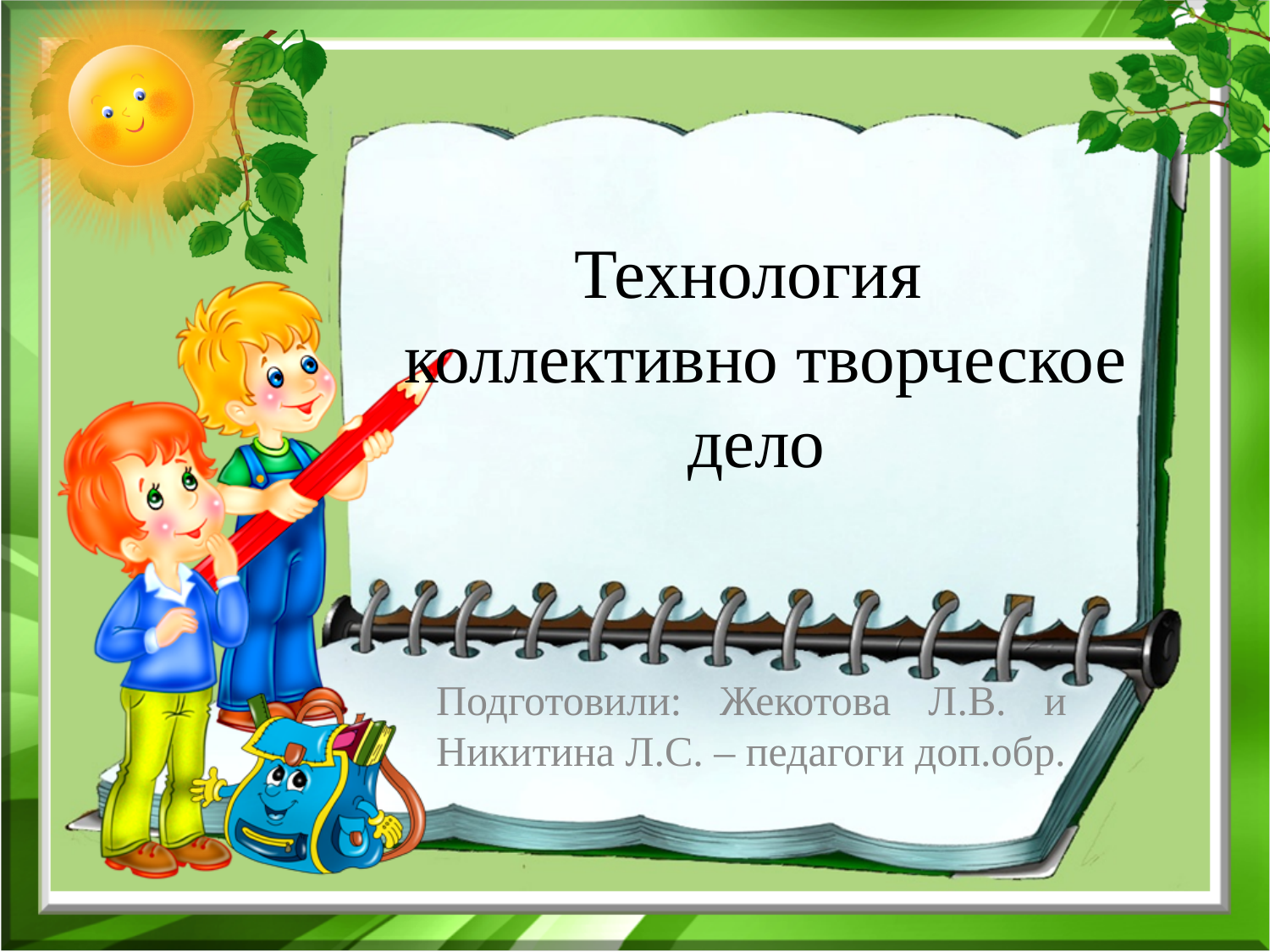

# Технология коллективно творческое дело
Подготовили: Жекотова Л.В. и Никитина Л.С. – педагоги доп.обр.